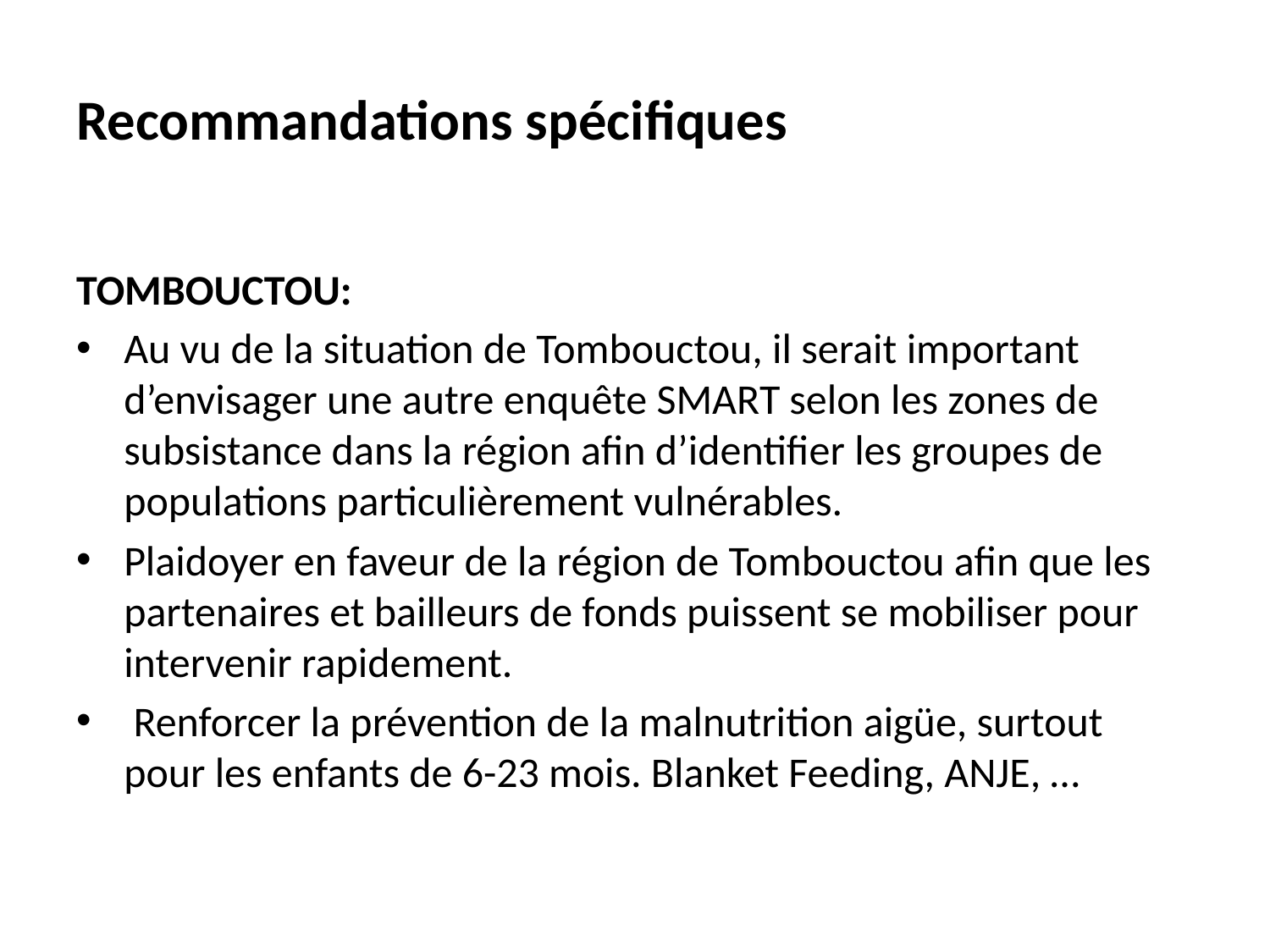

# Recommandations spécifiques

TOMBOUCTOU:
Au vu de la situation de Tombouctou, il serait important d’envisager une autre enquête SMART selon les zones de subsistance dans la région afin d’identifier les groupes de populations particulièrement vulnérables.
Plaidoyer en faveur de la région de Tombouctou afin que les partenaires et bailleurs de fonds puissent se mobiliser pour intervenir rapidement.
 Renforcer la prévention de la malnutrition aigüe, surtout pour les enfants de 6-23 mois. Blanket Feeding, ANJE, …